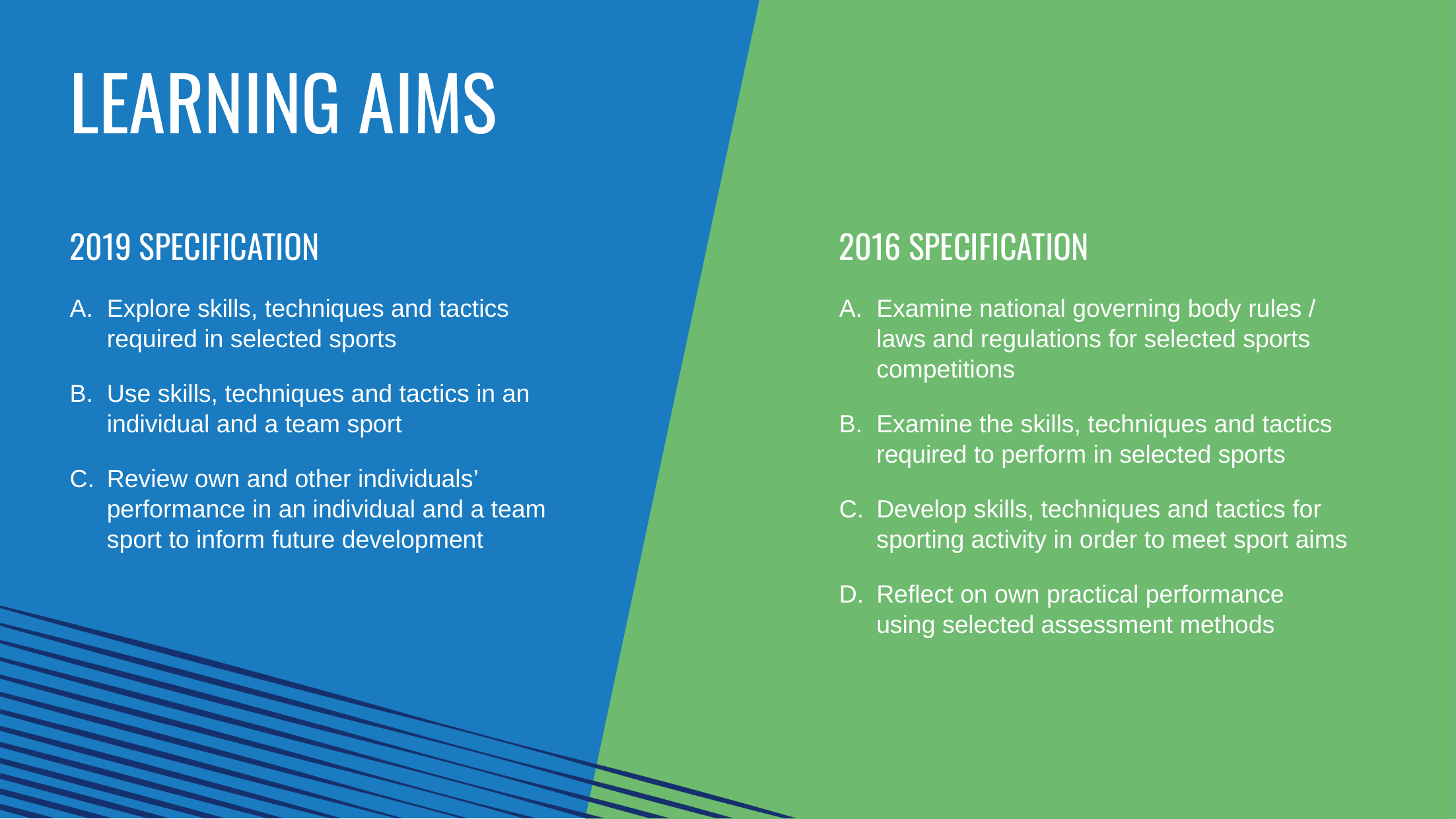

Learning aims
2019 Specification
Explore skills, techniques and tactics required in selected sports
Use skills, techniques and tactics in an individual and a team sport
Review own and other individuals’ performance in an individual and a team sport to inform future development
2016 Specification
Examine national governing body rules / laws and regulations for selected sports competitions
Examine the skills, techniques and tactics required to perform in selected sports
Develop skills, techniques and tactics for sporting activity in order to meet sport aims
Reflect on own practical performance
using selected assessment methods